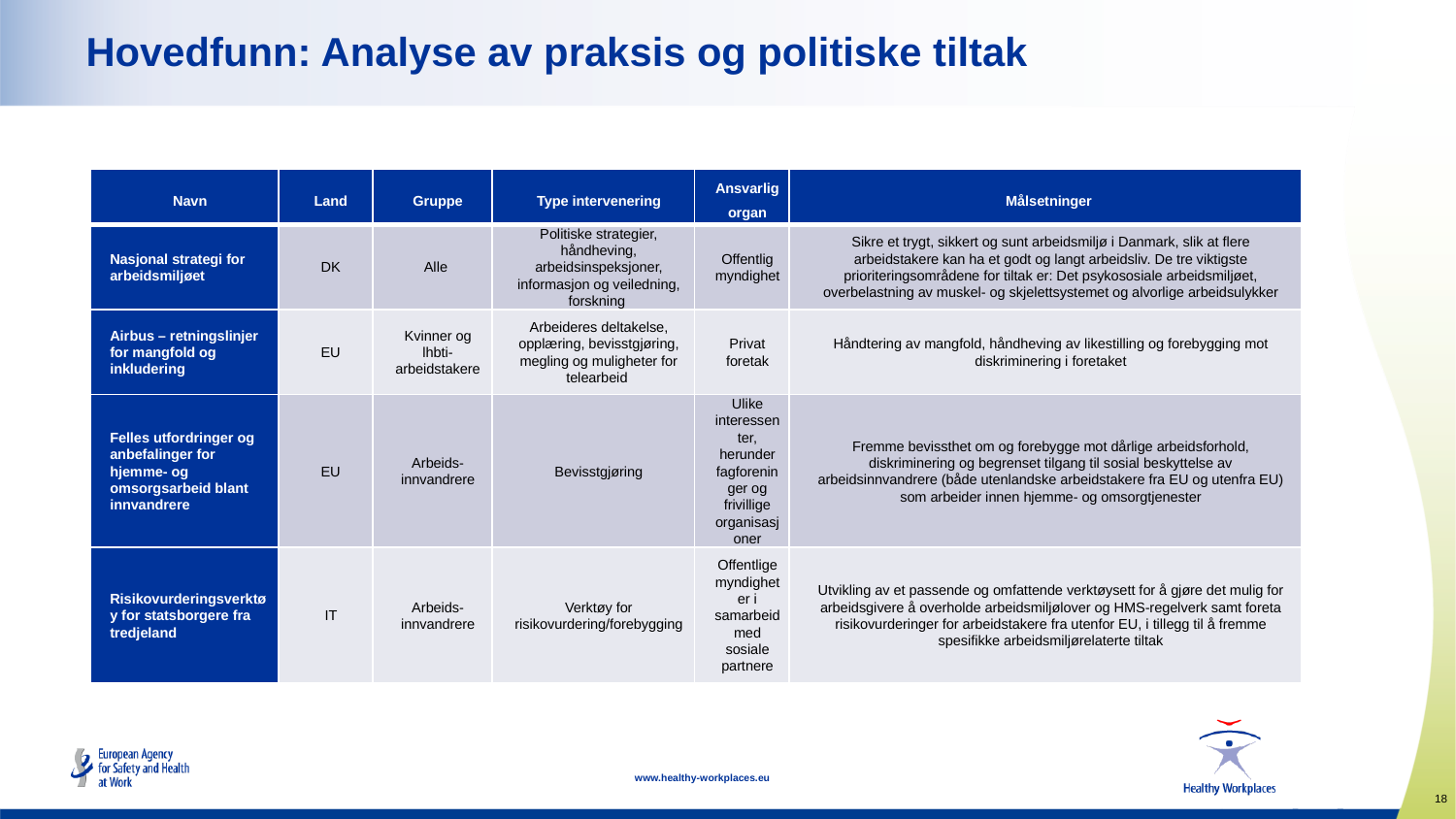

# Hovedfunn: Analyse av praksis og politiske tiltak
| Navn | Land | Gruppe | Type intervenering | Ansvarlig organ | Målsetninger |
| --- | --- | --- | --- | --- | --- |
| Nasjonal strategi for arbeidsmiljøet | DK | Alle | Politiske strategier, håndheving, arbeidsinspeksjoner, informasjon og veiledning, forskning | Offentlig myndighet | Sikre et trygt, sikkert og sunt arbeidsmiljø i Danmark, slik at flere arbeidstakere kan ha et godt og langt arbeidsliv. De tre viktigste prioriteringsområdene for tiltak er: Det psykososiale arbeidsmiljøet, overbelastning av muskel- og skjelettsystemet og alvorlige arbeidsulykker |
| Airbus – retningslinjer for mangfold og inkludering | EU | Kvinner og lhbti-arbeidstakere | Arbeideres deltakelse, opplæring, bevisstgjøring, megling og muligheter for telearbeid | Privat foretak | Håndtering av mangfold, håndheving av likestilling og forebygging mot diskriminering i foretaket |
| Felles utfordringer og anbefalinger for hjemme- og omsorgsarbeid blant innvandrere | EU | Arbeids- innvandrere | Bevisstgjøring | Ulike interessenter, herunder fagforeninger og frivillige organisasjoner | Fremme bevissthet om og forebygge mot dårlige arbeidsforhold, diskriminering og begrenset tilgang til sosial beskyttelse av arbeidsinnvandrere (både utenlandske arbeidstakere fra EU og utenfra EU) som arbeider innen hjemme- og omsorgtjenester |
| Risikovurderingsverktøy for statsborgere fra tredjeland | IT | Arbeids- innvandrere | Verktøy for risikovurdering/forebygging | Offentlige myndigheter i samarbeid med sosiale partnere | Utvikling av et passende og omfattende verktøysett for å gjøre det mulig for arbeidsgivere å overholde arbeidsmiljølover og HMS-regelverk samt foreta risikovurderinger for arbeidstakere fra utenfor EU, i tillegg til å fremme spesifikke arbeidsmiljørelaterte tiltak |